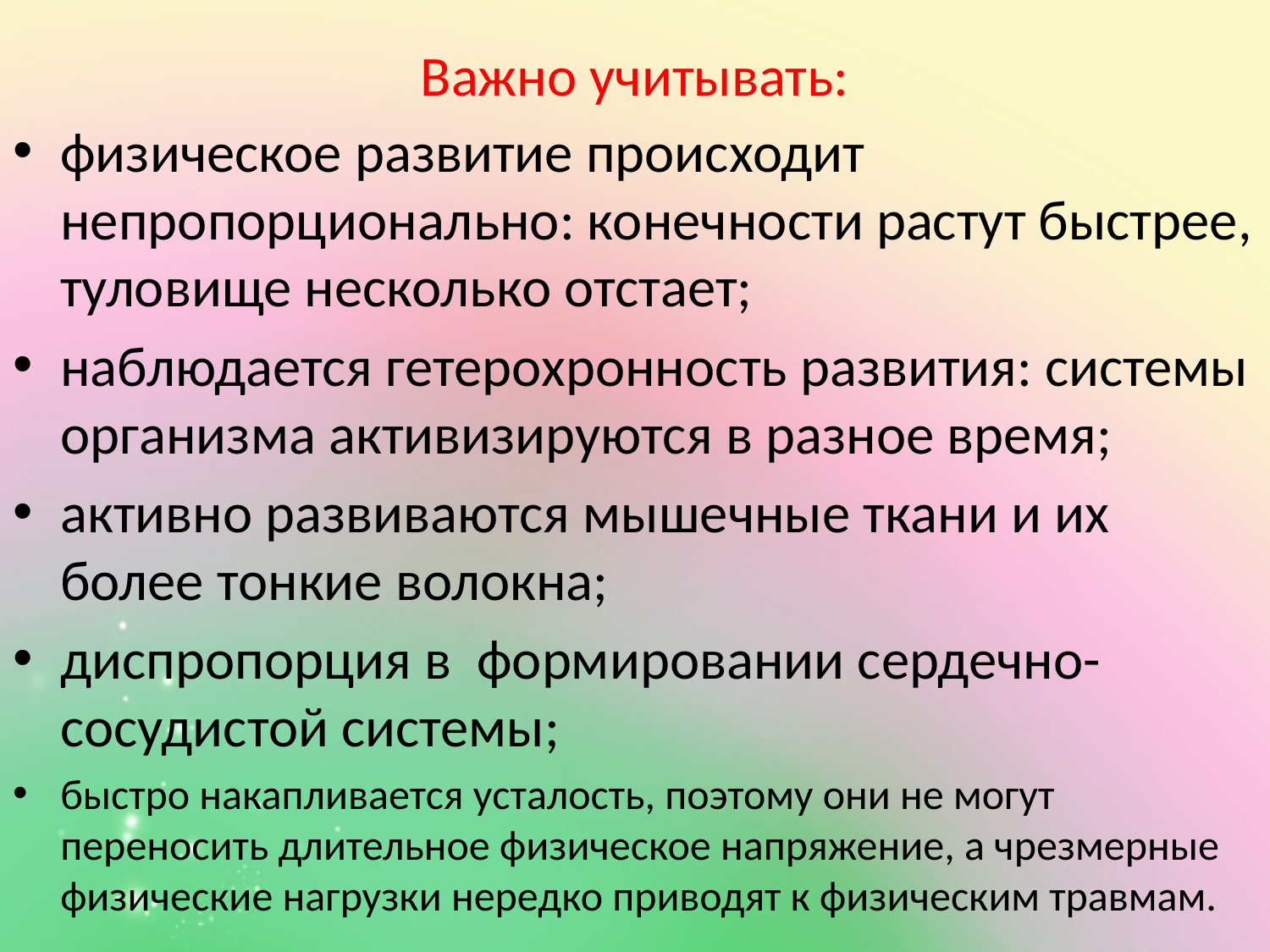

# Важно учитывать:
физическое развитие происходит непропорционально: конечности растут быстрее, туловище несколько отстает;
наблюдается гетерохронность развития: системы организма активизируются в разное время;
активно развиваются мышечные ткани и их более тонкие волокна;
диспропорция в  формировании сердечно-сосудистой системы;
быстро накапливается усталость, поэтому они не могут переносить длительное физическое напряжение, а чрезмерные физические нагрузки нередко приводят к физическим травмам.